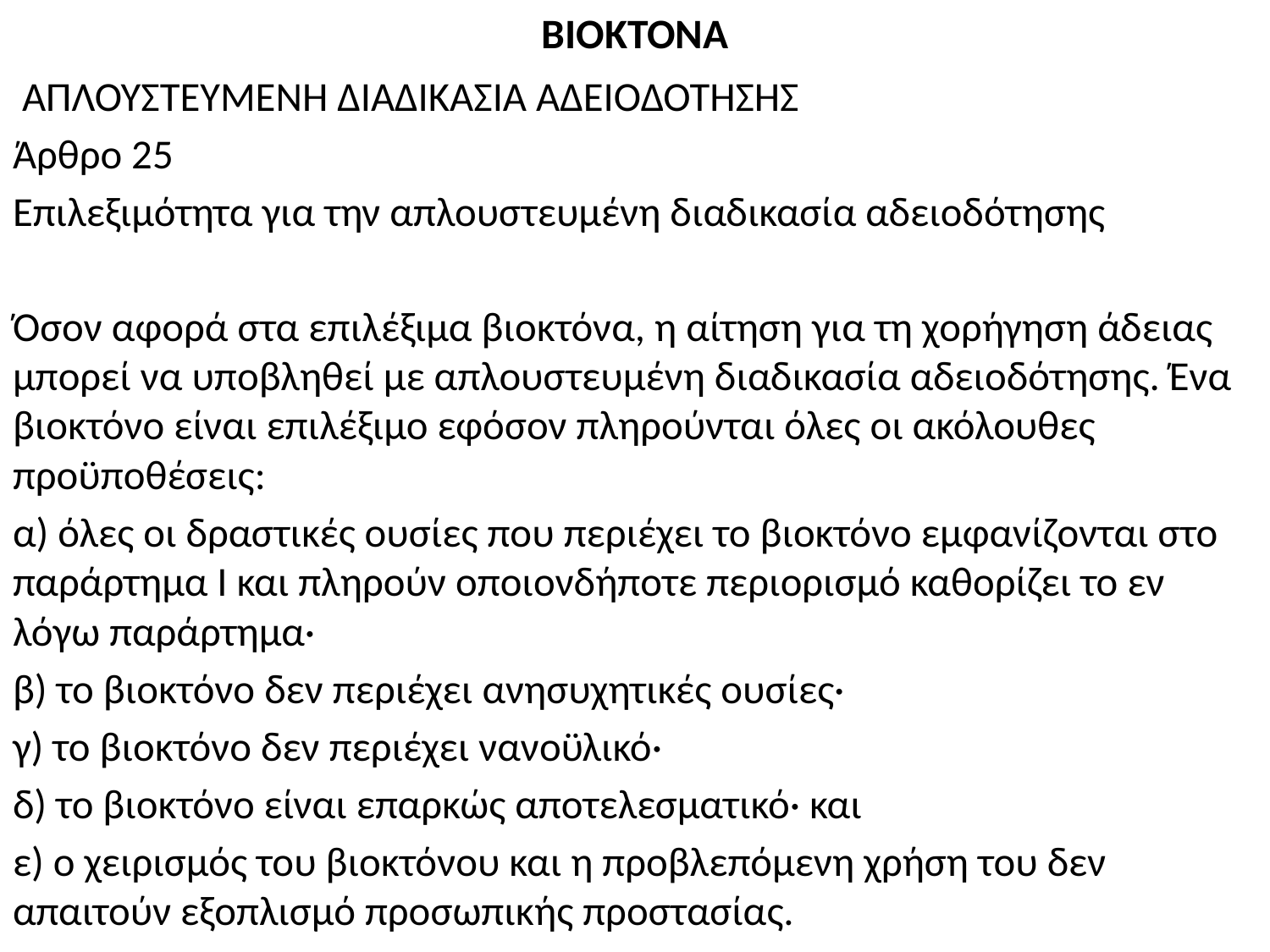

# ΒΙΟΚΤΟΝΑ
 ΑΠΛΟΥΣΤΕΥΜΕΝΗ ΔΙΑΔΙΚΑΣΙΑ ΑΔΕΙΟΔΟΤΗΣΗΣ
Άρθρο 25
Επιλεξιμότητα για την απλουστευμένη διαδικασία αδειοδότησης

Όσον αφορά στα επιλέξιμα βιοκτόνα, η αίτηση για τη χορήγηση άδειας μπορεί να υποβληθεί με απλουστευμένη διαδικασία αδειοδότησης. Ένα βιοκτόνο είναι επιλέξιμο εφόσον πληρούνται όλες οι ακόλουθες προϋποθέσεις:
α) όλες οι δραστικές ουσίες που περιέχει το βιοκτόνο εμφανίζονται στο παράρτημα I και πληρούν οποιονδήποτε περιορισμό καθορίζει το εν λόγω παράρτημα·
β) το βιοκτόνο δεν περιέχει ανησυχητικές ουσίες·
γ) το βιοκτόνο δεν περιέχει νανοϋλικό·
δ) το βιοκτόνο είναι επαρκώς αποτελεσματικό· και
ε) ο χειρισμός του βιοκτόνου και η προβλεπόμενη χρήση του δεν απαιτούν εξοπλισμό προσωπικής προστασίας.